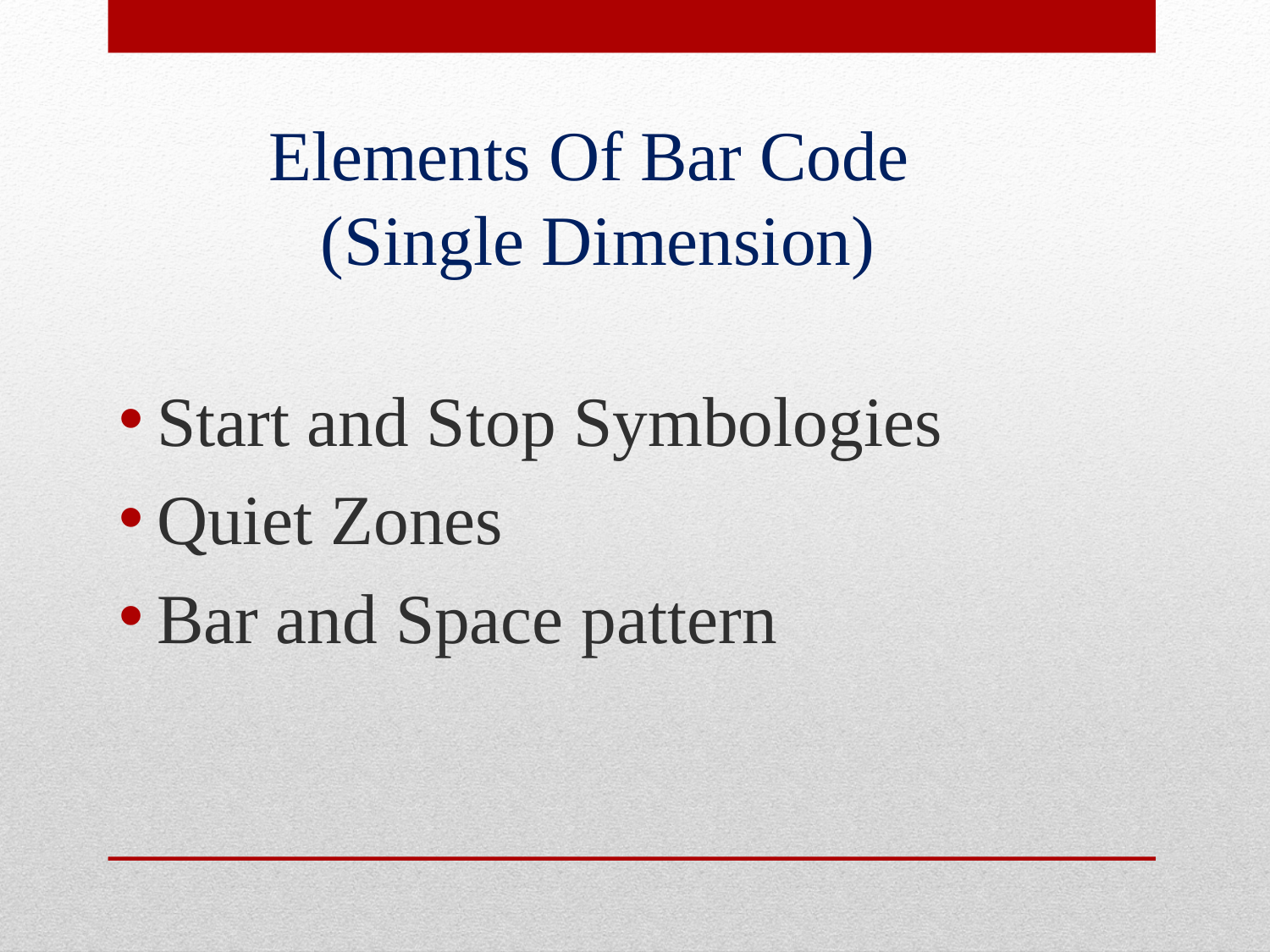

# Elements Of Bar Code (Single Dimension)
Start and Stop Symbologies
Quiet Zones
Bar and Space pattern